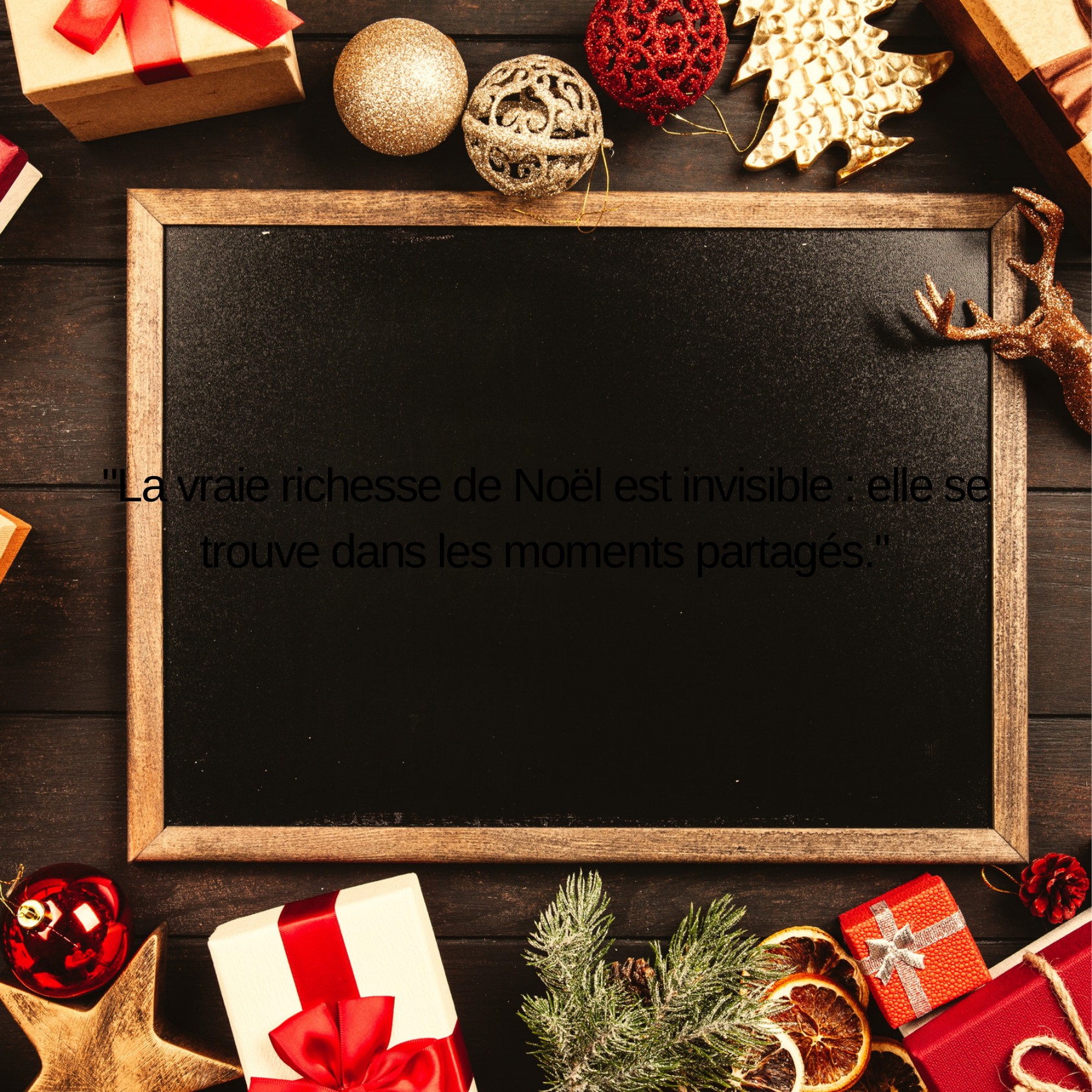

"La vraie richesse de Noël est invisible : elle se trouve dans les moments partagés."